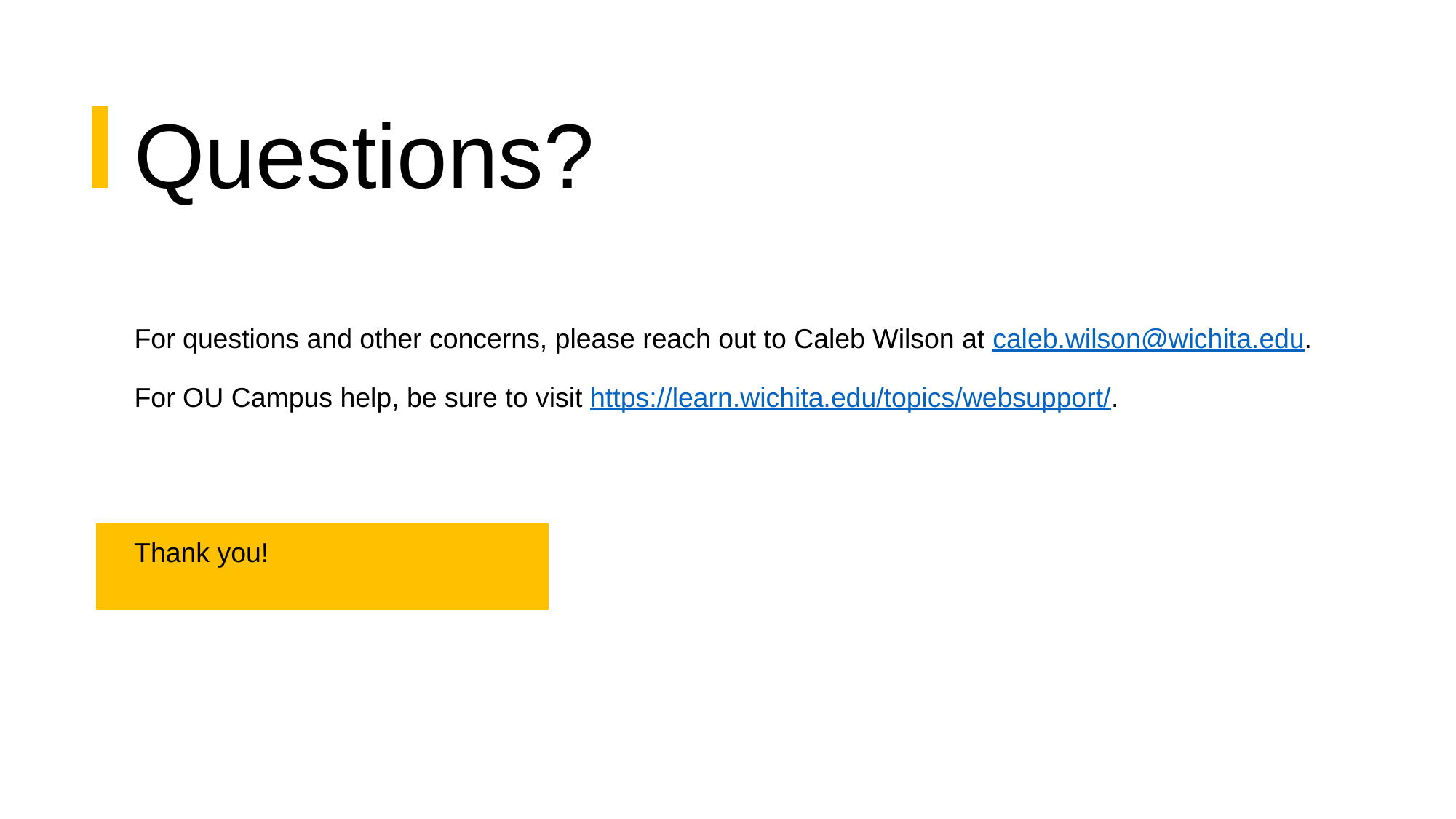

# Questions?

For questions and other concerns, please reach out to Caleb Wilson at caleb.wilson@wichita.edu.

For OU Campus help, be sure to visit https://learn.wichita.edu/topics/websupport/.

Thank you!